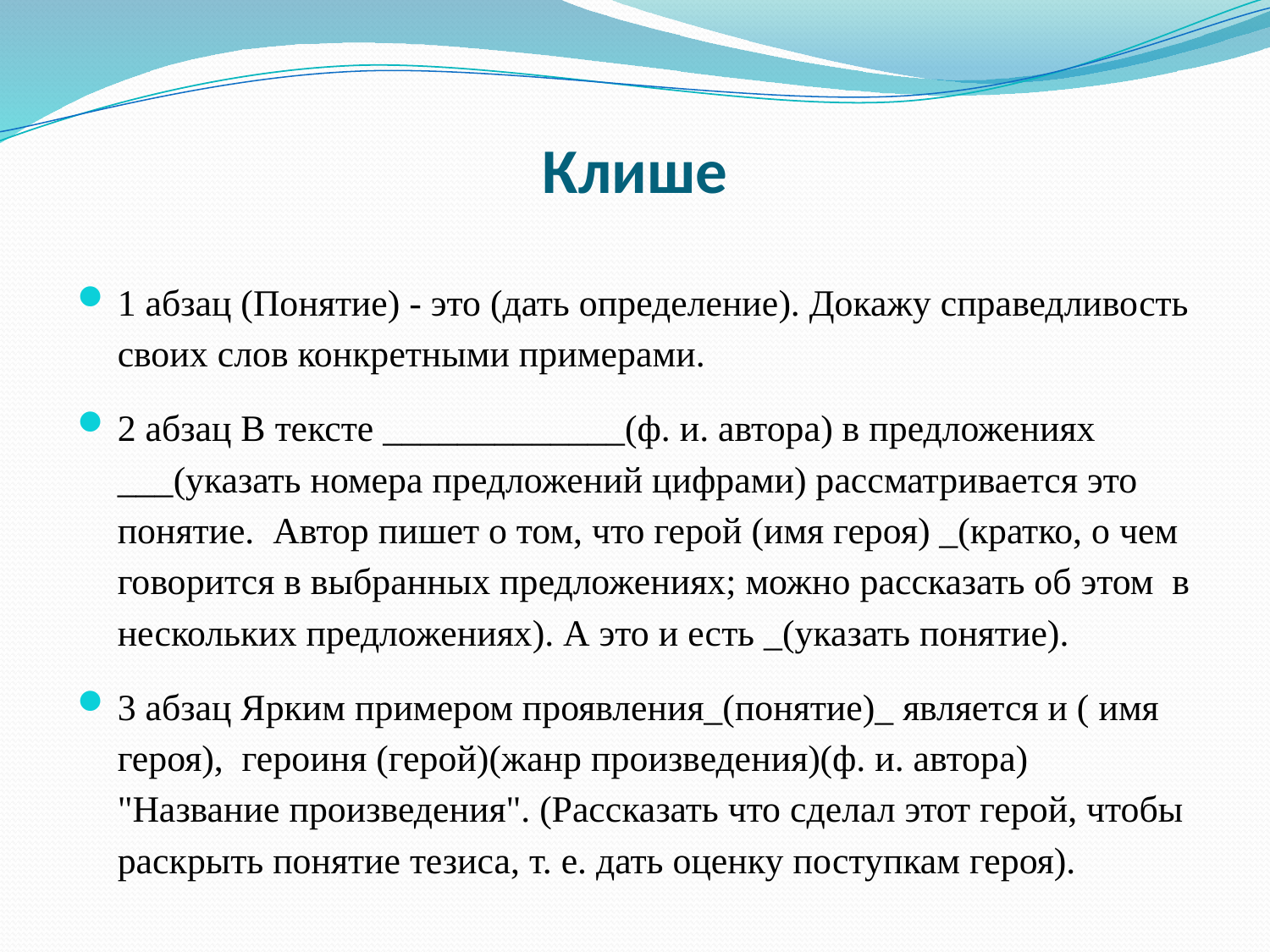

# Клише
1 абзац (Понятие) - это (дать определение). Докажу справедливость своих слов конкретными примерами.
2 абзац В тексте _____________(ф. и. автора) в предложениях ___(указать номера предложений цифрами) рассматривается это понятие.  Автор пишет о том, что герой (имя героя) _(кратко, о чем говорится в выбранных предложениях; можно рассказать об этом  в нескольких предложениях). А это и есть _(указать понятие).
3 абзац Ярким примером проявления_(понятие)_ является и ( имя героя),  героиня (герой)(жанр произведения)(ф. и. автора) "Название произведения". (Рассказать что сделал этот герой, чтобы раскрыть понятие тезиса, т. е. дать оценку поступкам героя).